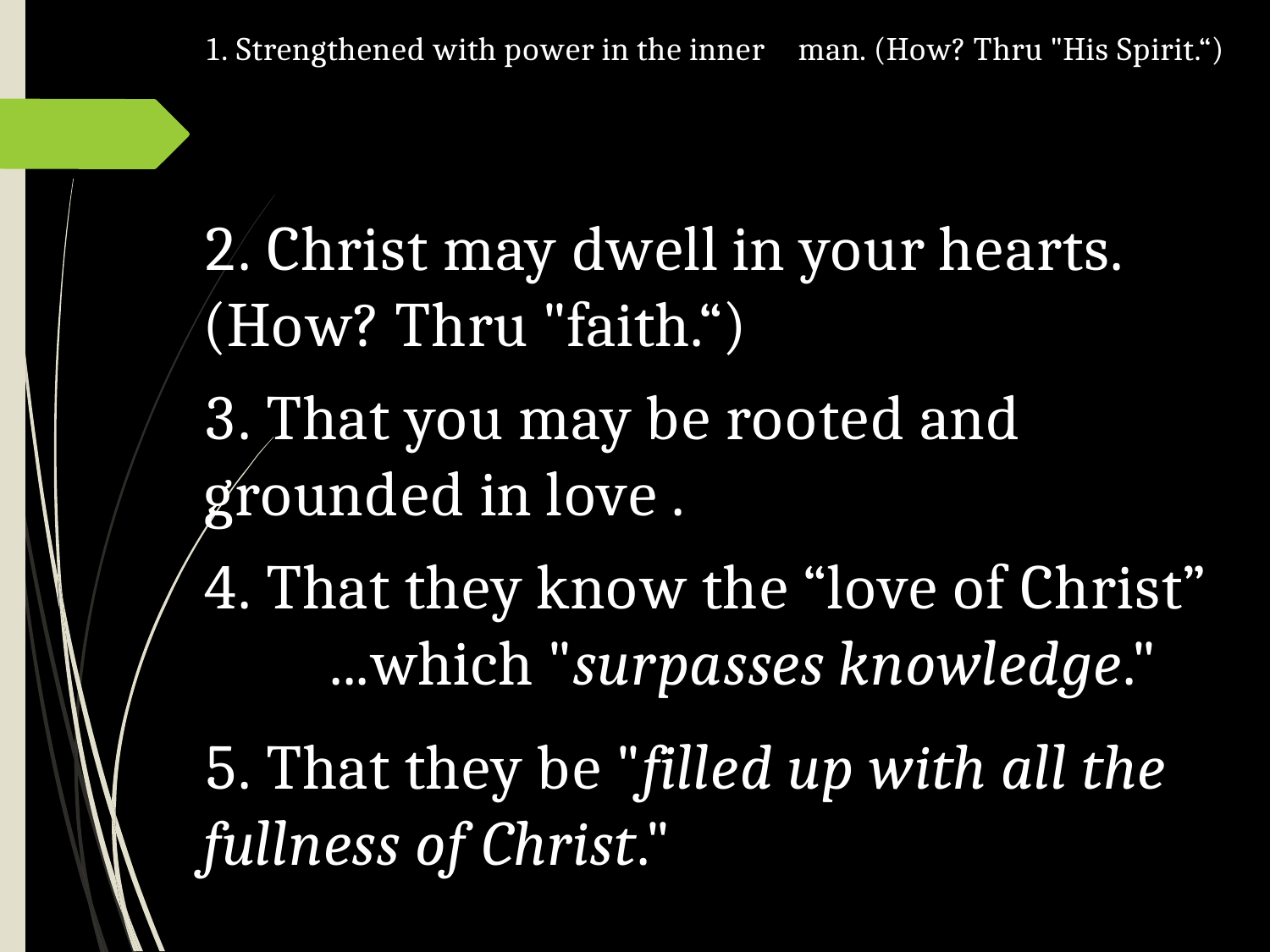

1. Strengthened with power in the inner 	man. (How? Thru "His Spirit.“)
2. Christ may dwell in your hearts. 	(How? Thru "faith.“)
3. That you may be rooted and 	grounded in love .
4. That they know the “love of Christ” 	...which "surpasses knowledge."
5. That they be "filled up with all the 	fullness of Christ."